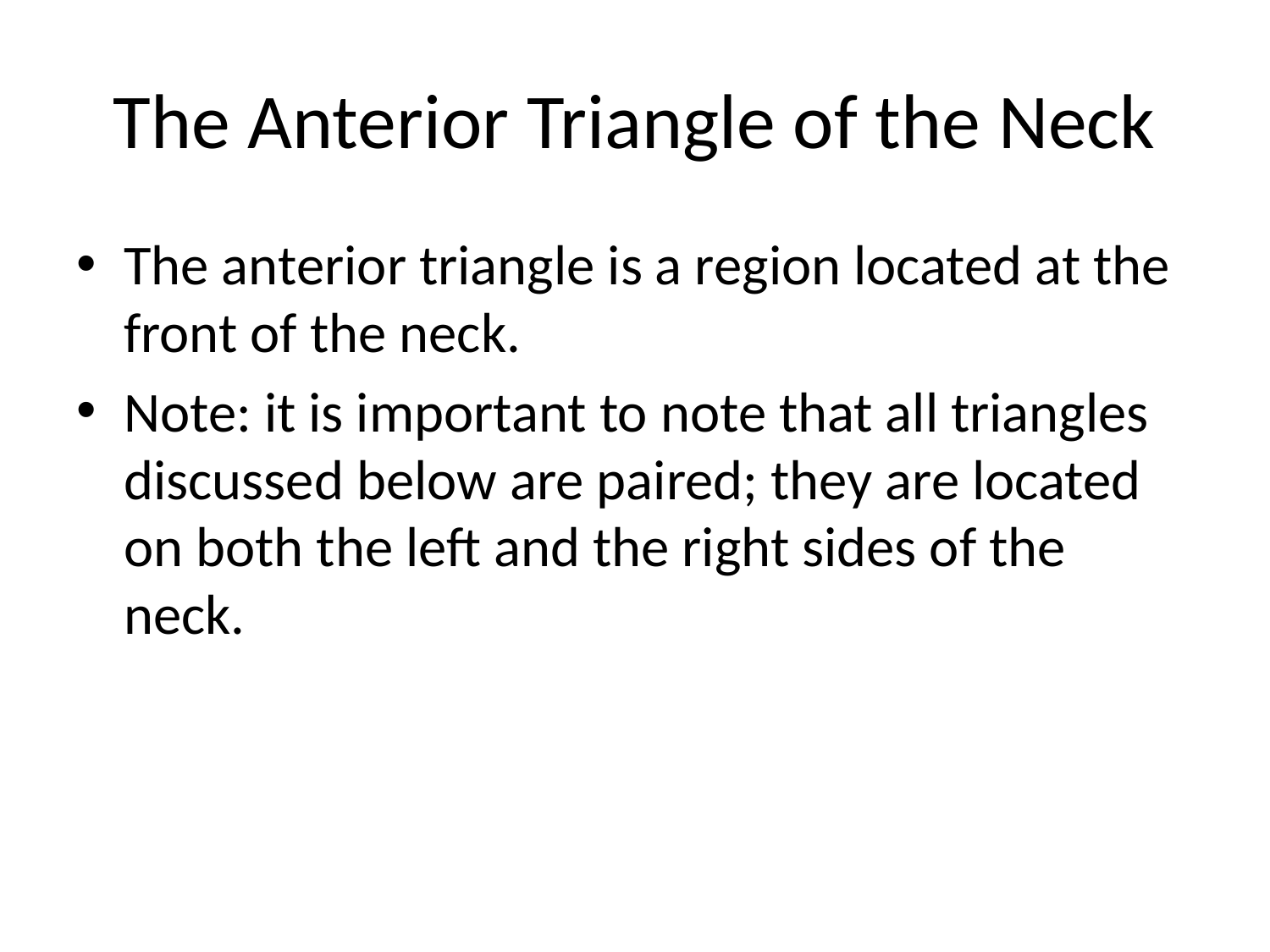

# The Anterior Triangle of the Neck
The anterior triangle is a region located at the front of the neck.
Note: it is important to note that all triangles discussed below are paired; they are located on both the left and the right sides of the neck.